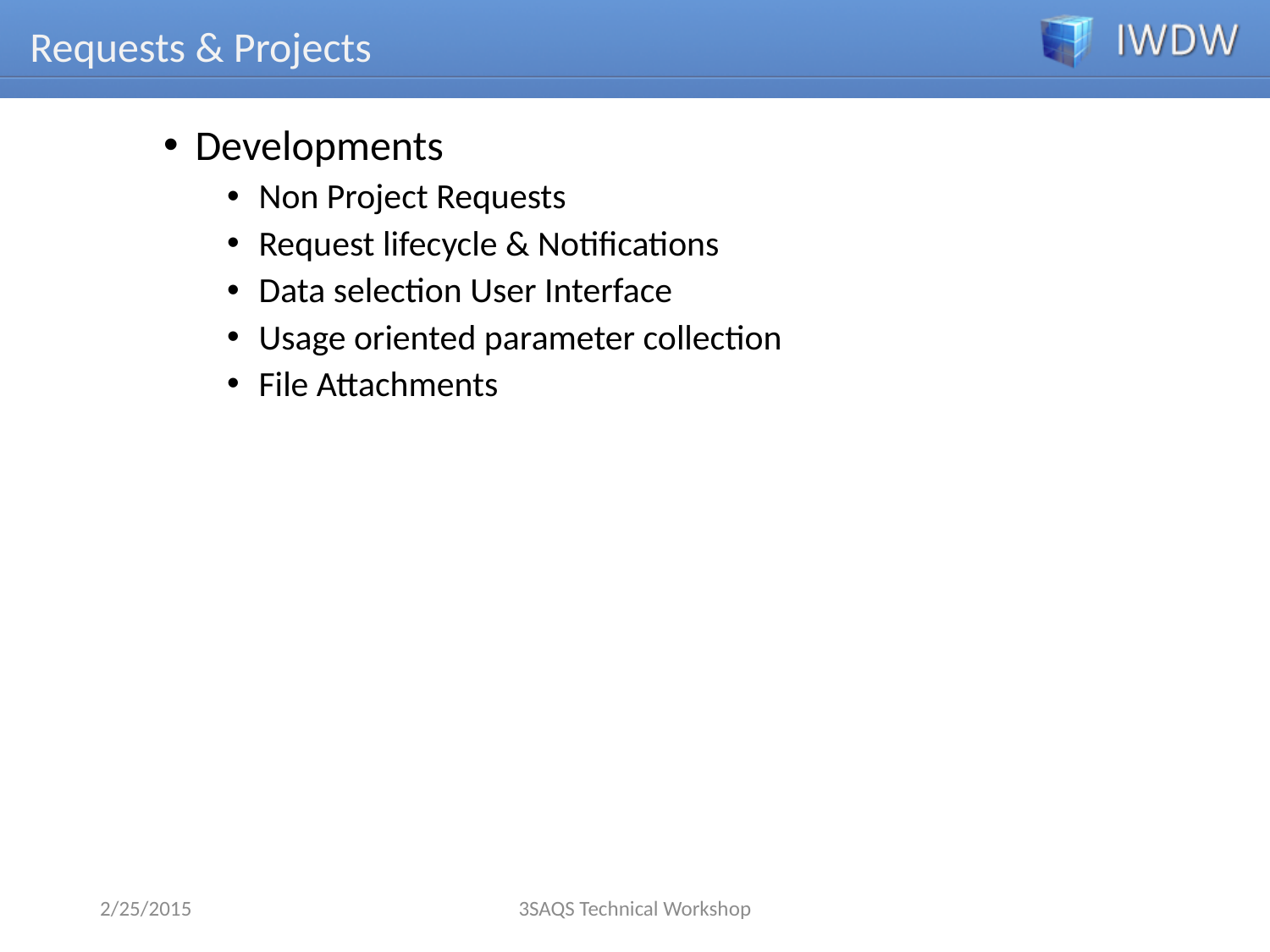

# Requests & Projects
Developments
Non Project Requests
Request lifecycle & Notifications
Data selection User Interface
Usage oriented parameter collection
File Attachments
2/25/2015
3SAQS Technical Workshop